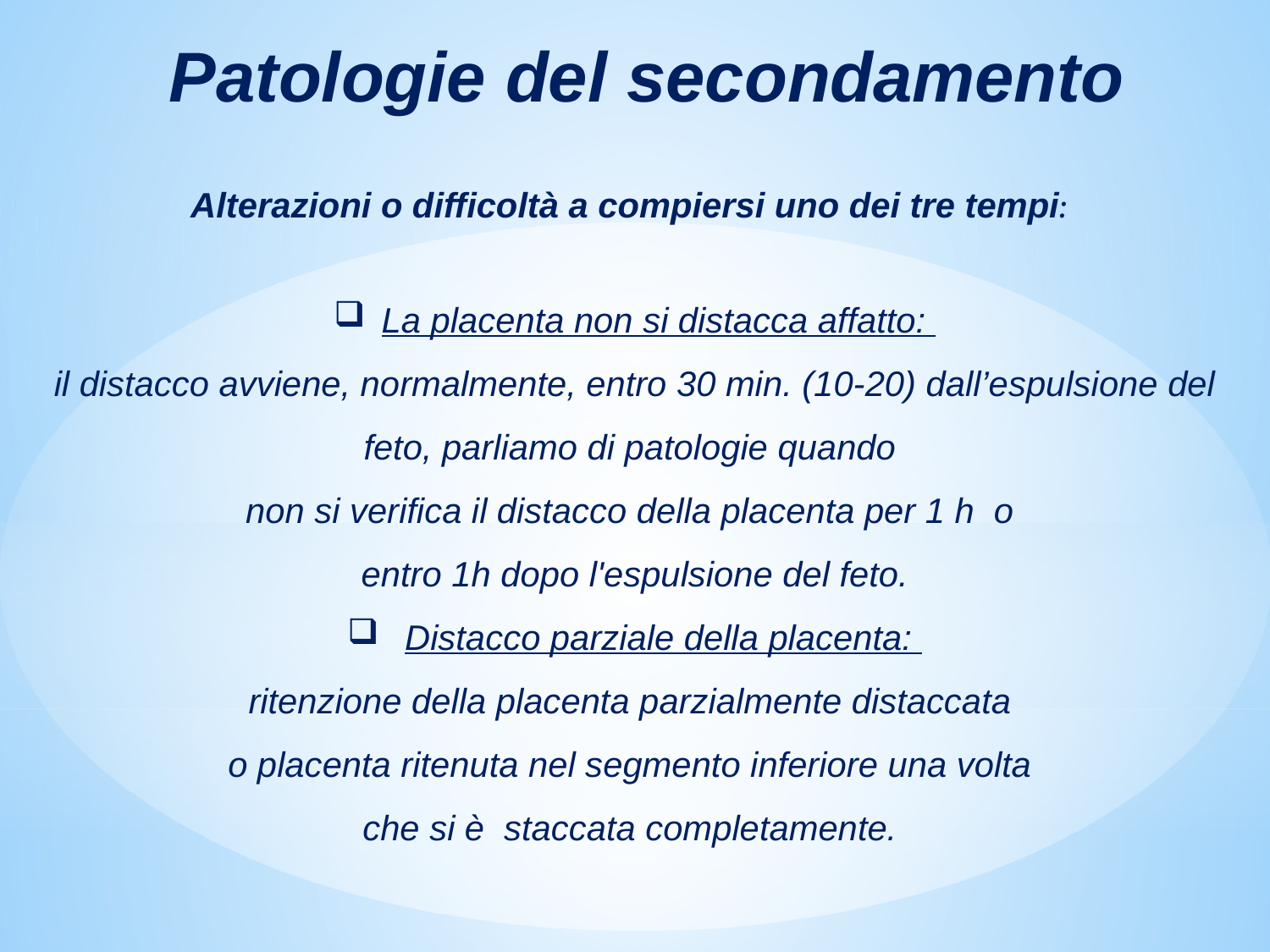

Patologie del secondamento
Alterazioni o difficoltà a compiersi uno dei tre tempi:

La placenta non si distacca affatto:
il distacco avviene, normalmente, entro 30 min. (10-20) dall’espulsione del feto, parliamo di patologie quando
non si verifica il distacco della placenta per 1 h  o
entro 1h dopo l'espulsione del feto.
 Distacco parziale della placenta:
ritenzione della placenta parzialmente distaccata
o placenta ritenuta nel segmento inferiore una volta
che si è  staccata completamente.